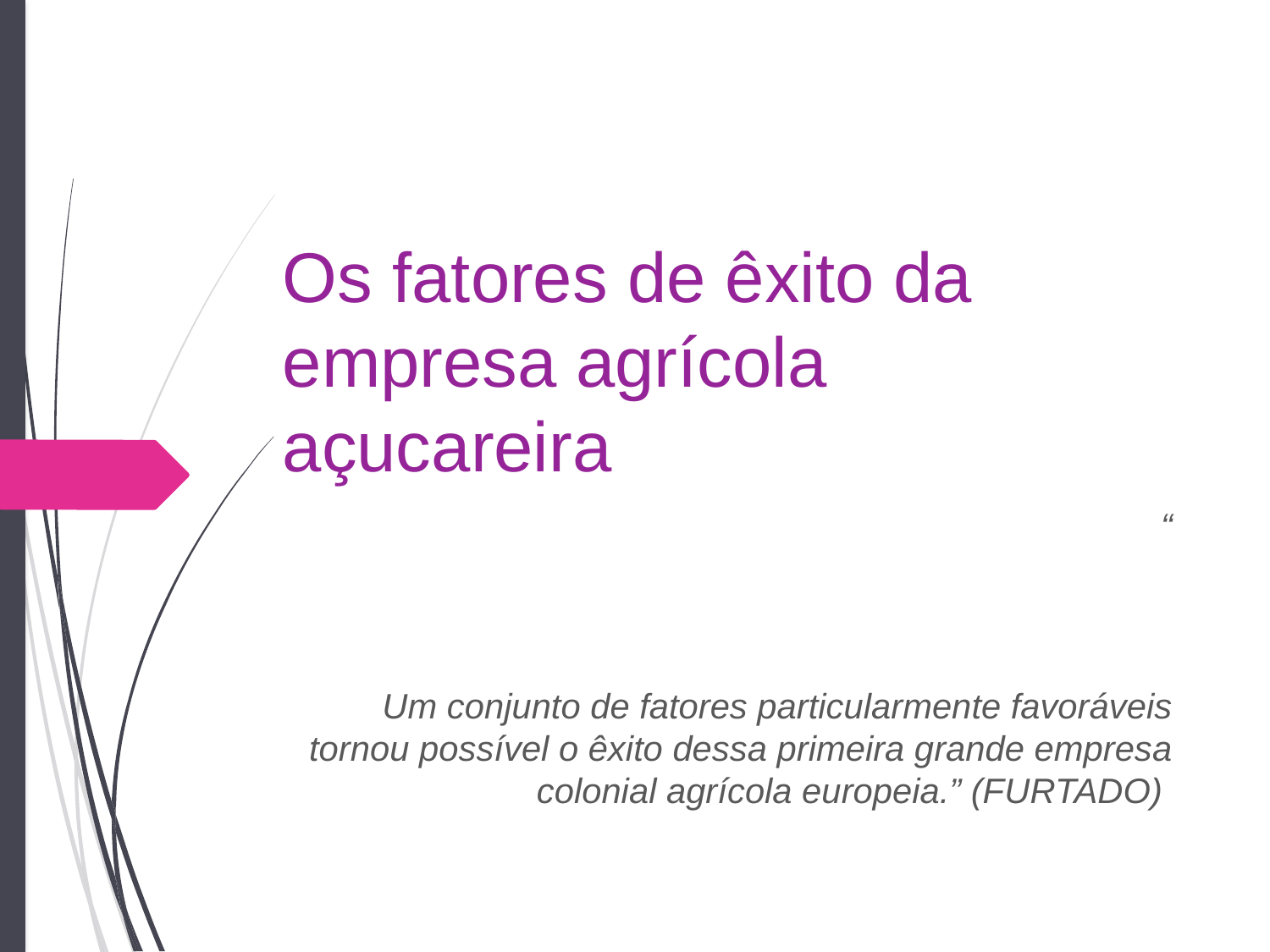

# Os fatores de êxito da empresa agrícola açucareira
“

Um conjunto de fatores particularmente favoráveis tornou possível o êxito dessa primeira grande empresa colonial agrícola europeia.” (FURTADO)